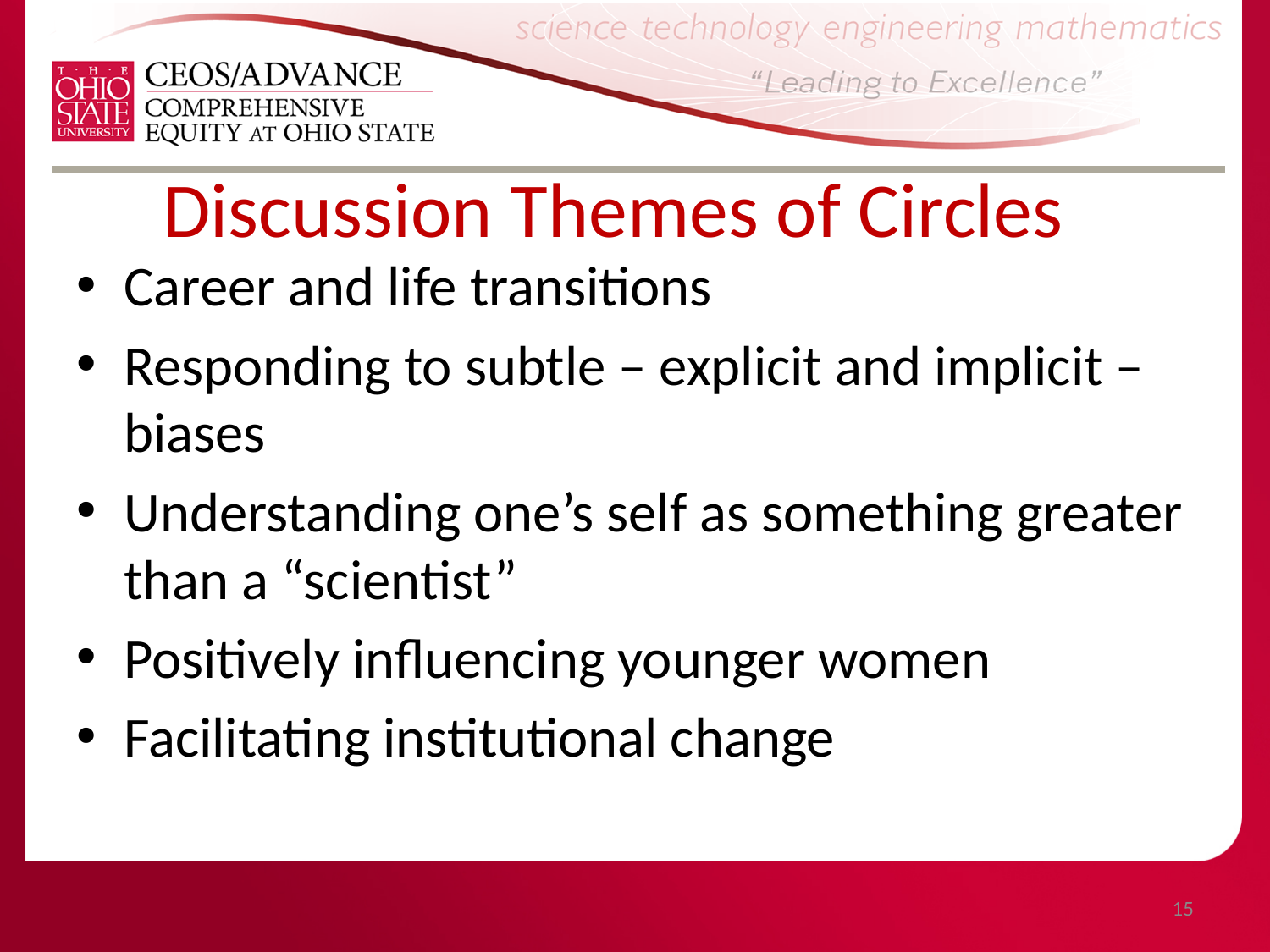

# Discussion Themes of Circles
Career and life transitions
Responding to subtle – explicit and implicit – biases
Understanding one’s self as something greater than a “scientist”
Positively influencing younger women
Facilitating institutional change
15